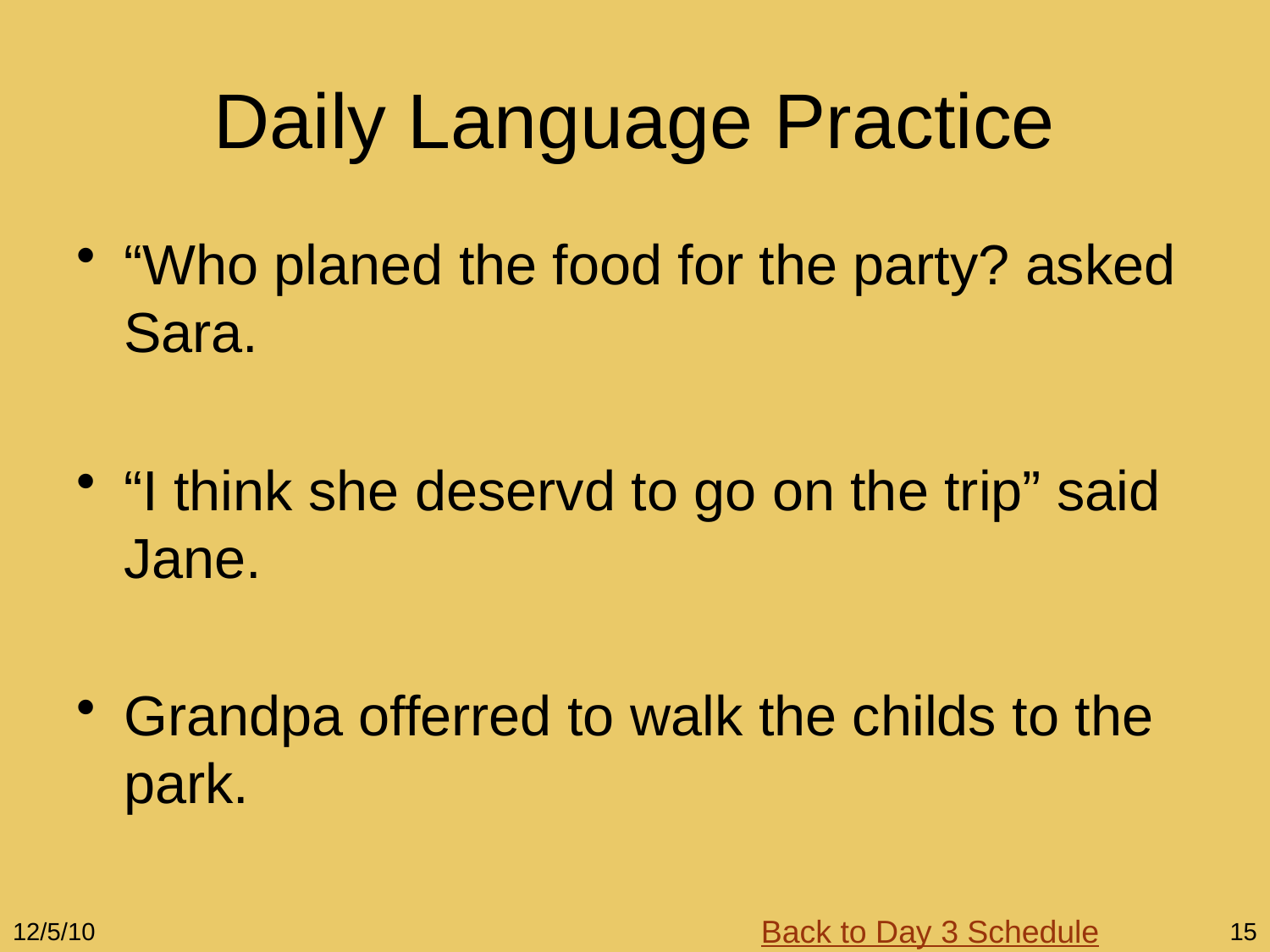

# Daily Language Practice
“Who planed the food for the party? asked Sara.

“I think she deservd to go on the trip” said Jane.

Grandpa offerred to walk the childs to the park.
Back to Day 3 Schedule
12/5/10
15